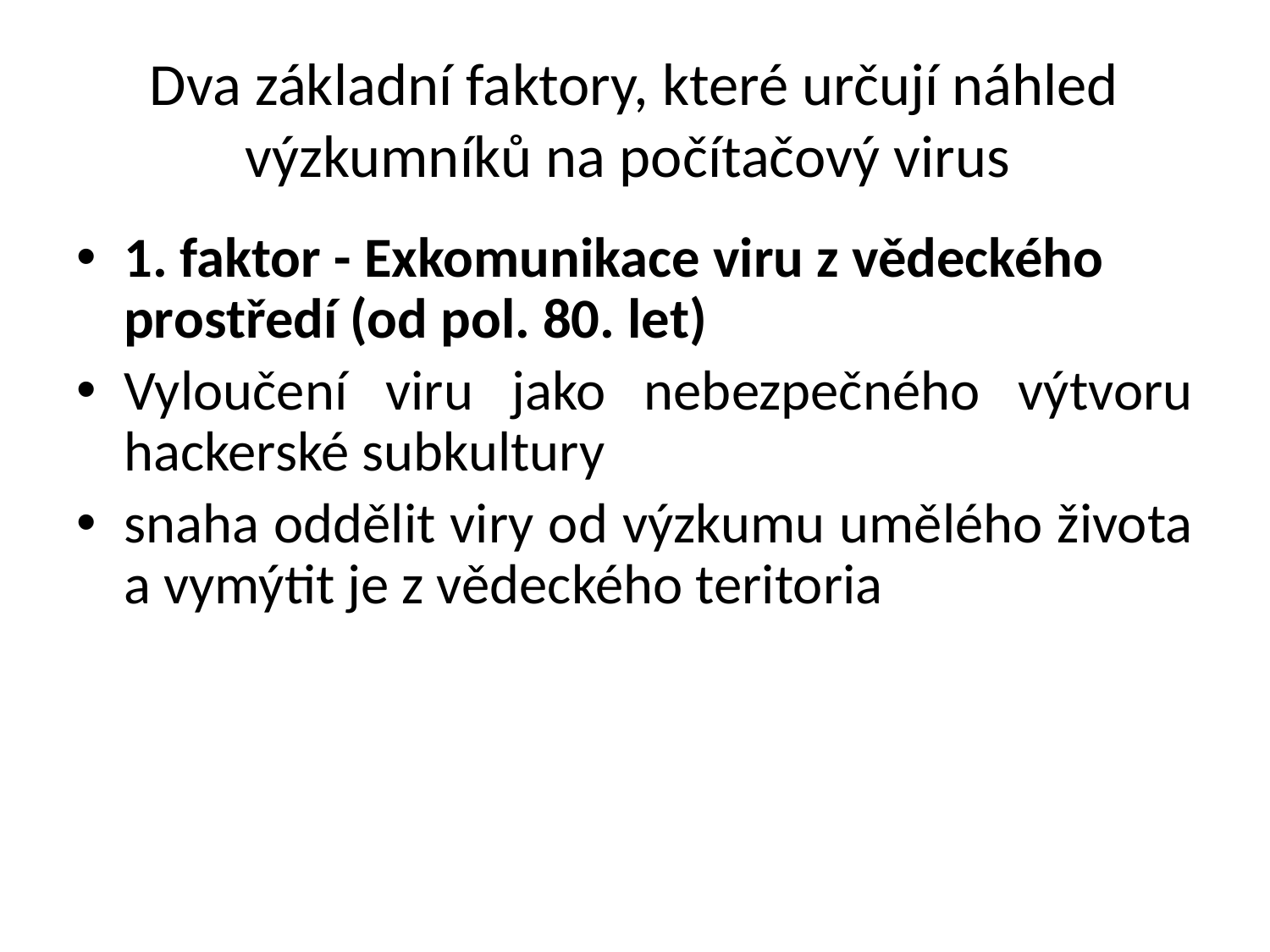

# Dva základní faktory, které určují náhled výzkumníků na počítačový virus
1. faktor - Exkomunikace viru z vědeckého prostředí (od pol. 80. let)
Vyloučení viru jako nebezpečného výtvoru hackerské subkultury
snaha oddělit viry od výzkumu umělého života a vymýtit je z vědeckého teritoria